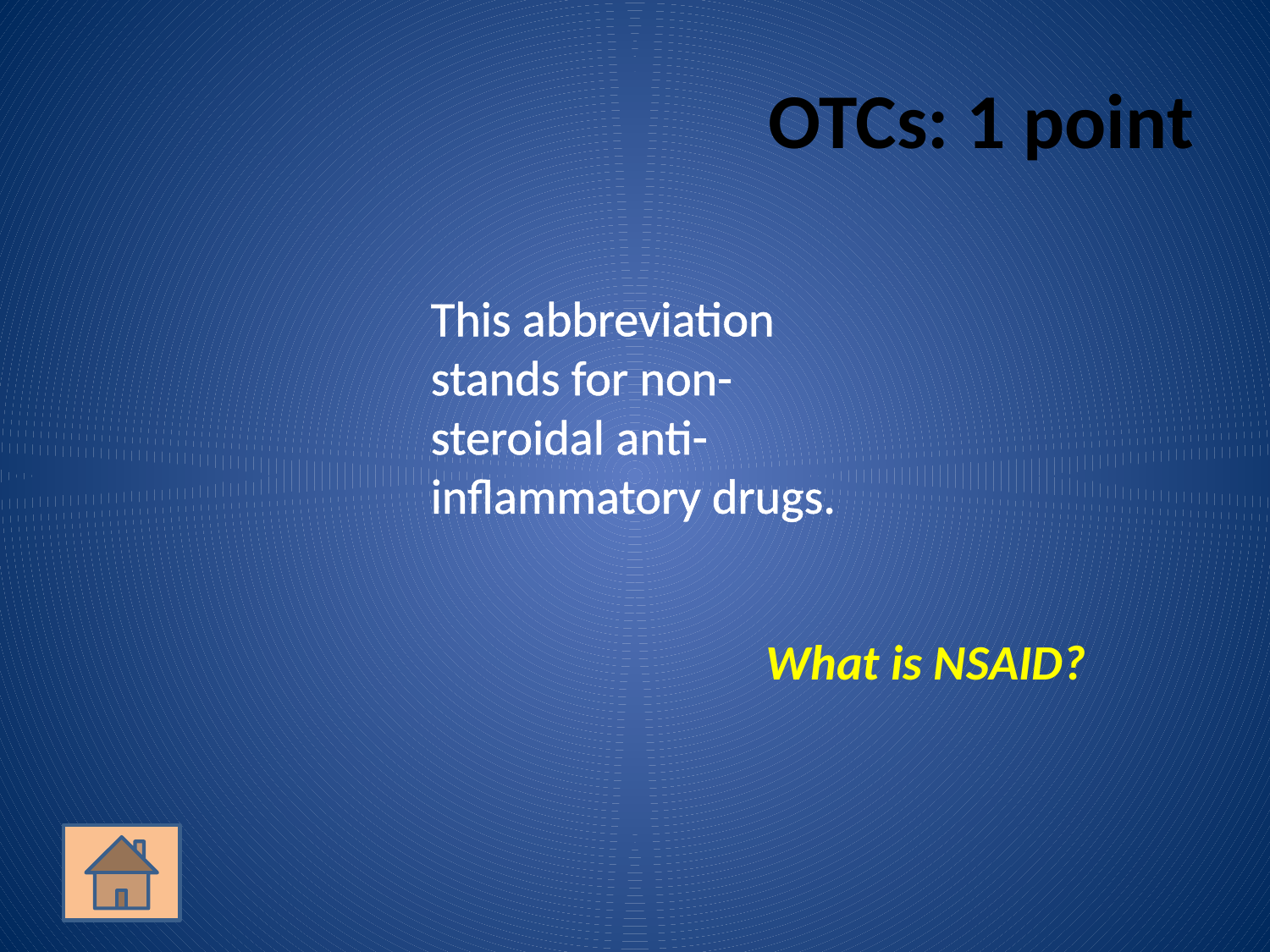

# OTCs: 1 point

	This abbreviation stands for non-steroidal anti-inflammatory drugs.
What is NSAID?